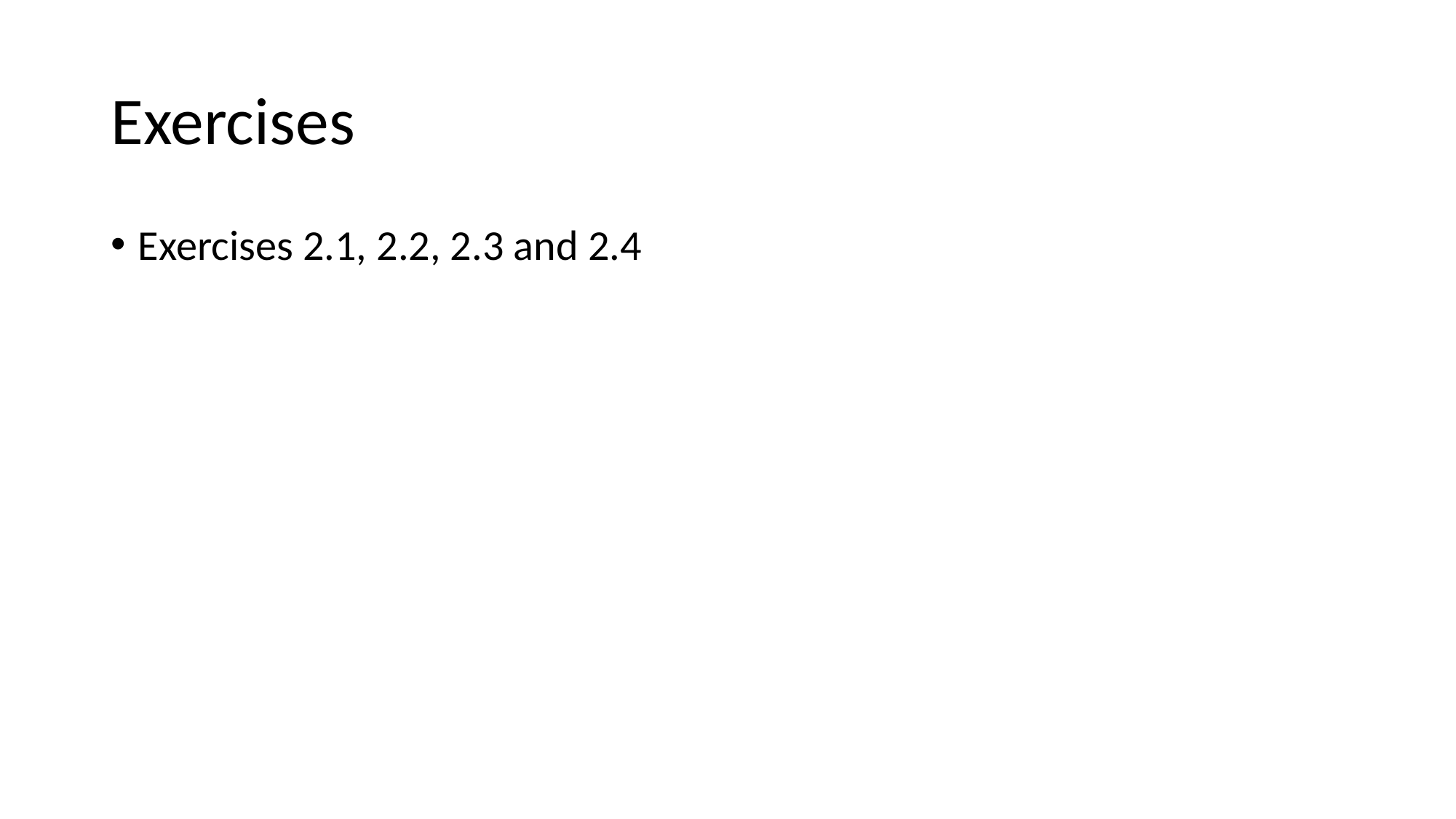

# Exercises
Exercises 2.1, 2.2, 2.3 and 2.4